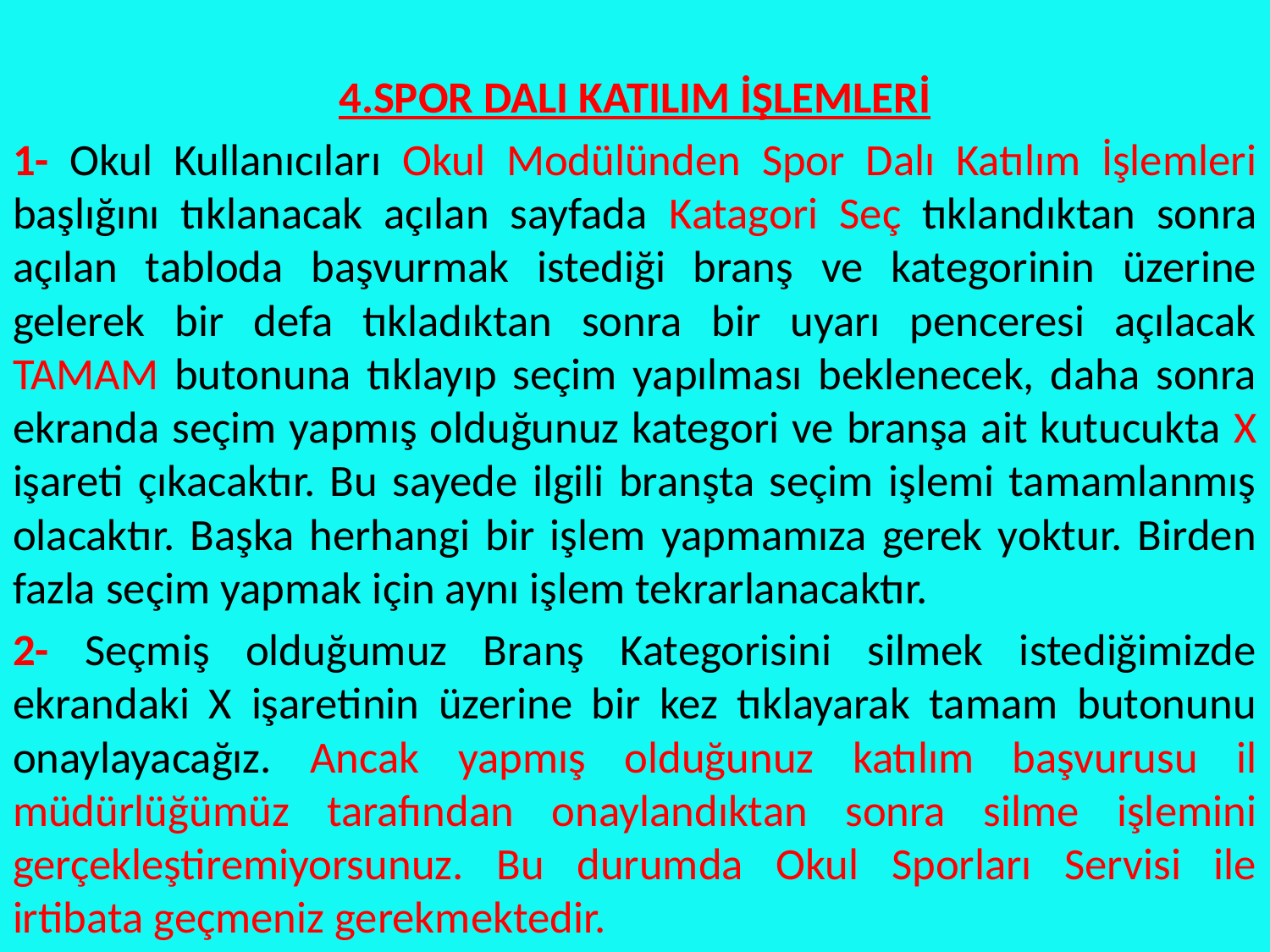

4.SPOR DALI KATILIM İŞLEMLERİ
1- Okul Kullanıcıları Okul Modülünden Spor Dalı Katılım İşlemleri başlığını tıklanacak açılan sayfada Katagori Seç tıklandıktan sonra açılan tabloda başvurmak istediği branş ve kategorinin üzerine gelerek bir defa tıkladıktan sonra bir uyarı penceresi açılacak TAMAM butonuna tıklayıp seçim yapılması beklenecek, daha sonra ekranda seçim yapmış olduğunuz kategori ve branşa ait kutucukta X işareti çıkacaktır. Bu sayede ilgili branşta seçim işlemi tamamlanmış olacaktır. Başka herhangi bir işlem yapmamıza gerek yoktur. Birden fazla seçim yapmak için aynı işlem tekrarlanacaktır.
2- Seçmiş olduğumuz Branş Kategorisini silmek istediğimizde ekrandaki X işaretinin üzerine bir kez tıklayarak tamam butonunu onaylayacağız. Ancak yapmış olduğunuz katılım başvurusu il müdürlüğümüz tarafından onaylandıktan sonra silme işlemini gerçekleştiremiyorsunuz. Bu durumda Okul Sporları Servisi ile irtibata geçmeniz gerekmektedir.